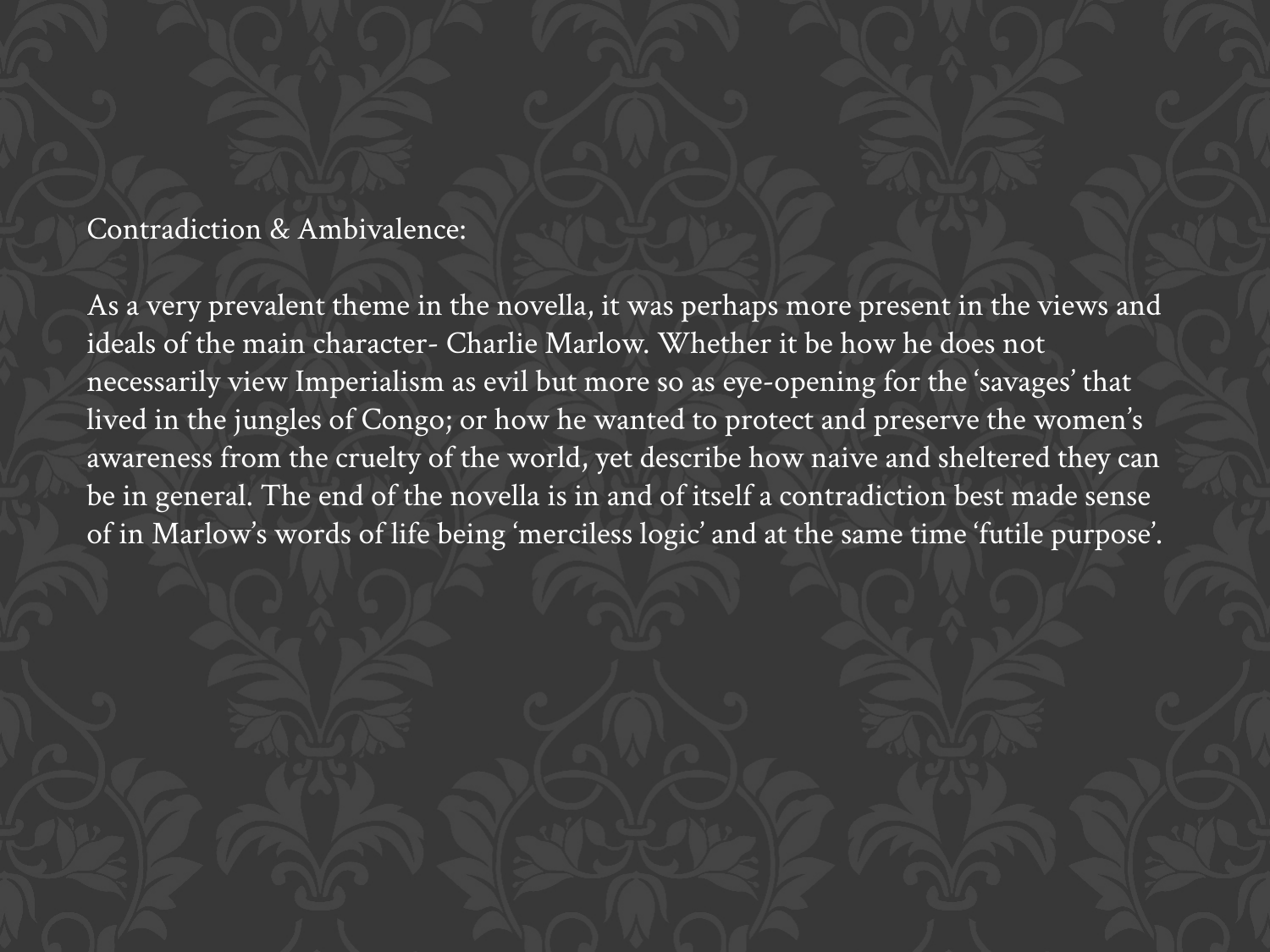

Contradiction & Ambivalence:

As a very prevalent theme in the novella, it was perhaps more present in the views and ideals of the main character- Charlie Marlow. Whether it be how he does not necessarily view Imperialism as evil but more so as eye-opening for the ‘savages’ that lived in the jungles of Congo; or how he wanted to protect and preserve the women’s awareness from the cruelty of the world, yet describe how naive and sheltered they can be in general. The end of the novella is in and of itself a contradiction best made sense of in Marlow’s words of life being ‘merciless logic’ and at the same time ‘futile purpose’.